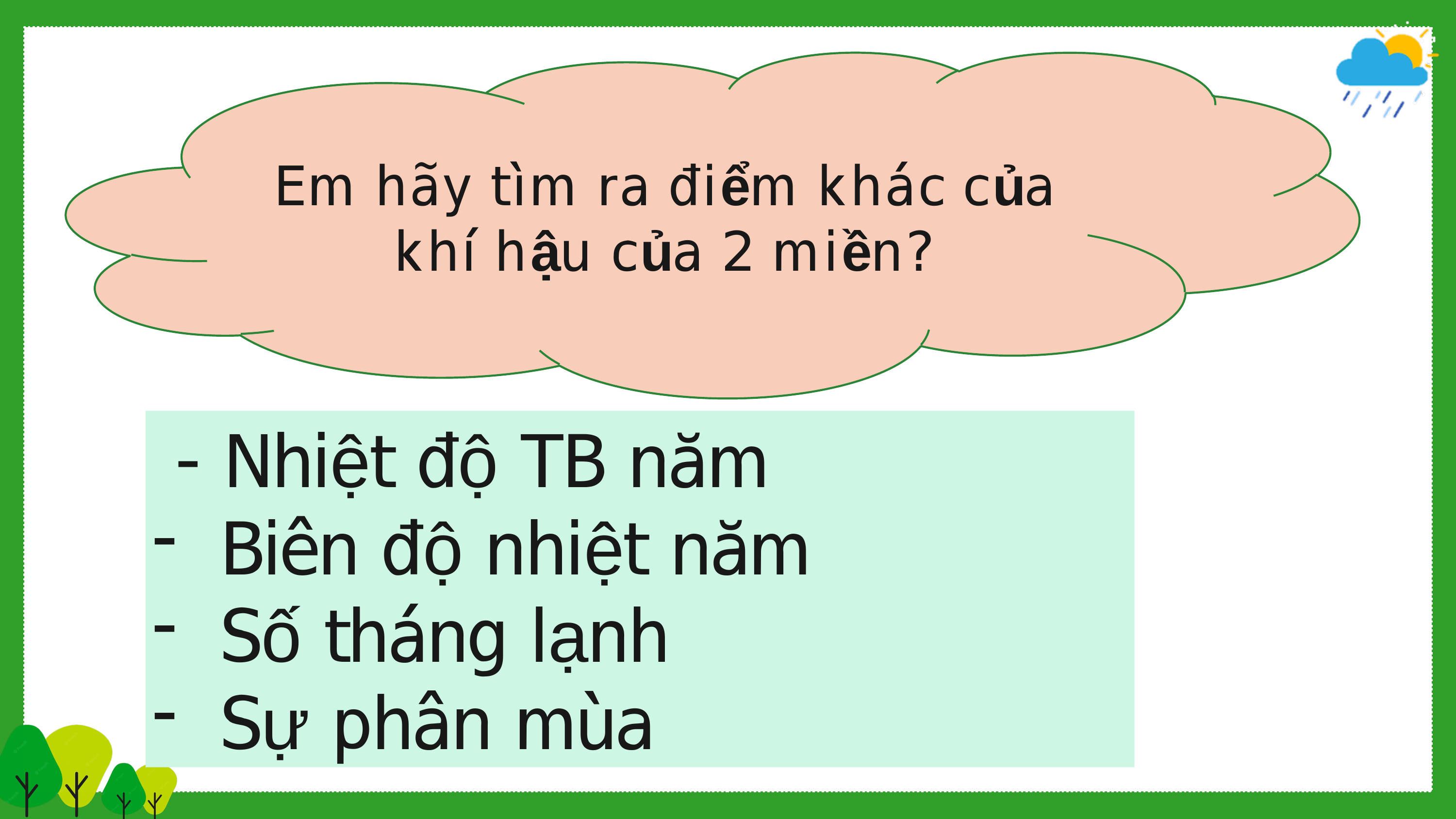

Em hãy tìm ra điểm khác của khí hậu của 2 miền?
 - Nhiệt độ TB năm
Biên độ nhiệt năm
Số tháng lạnh
Sự phân mùa